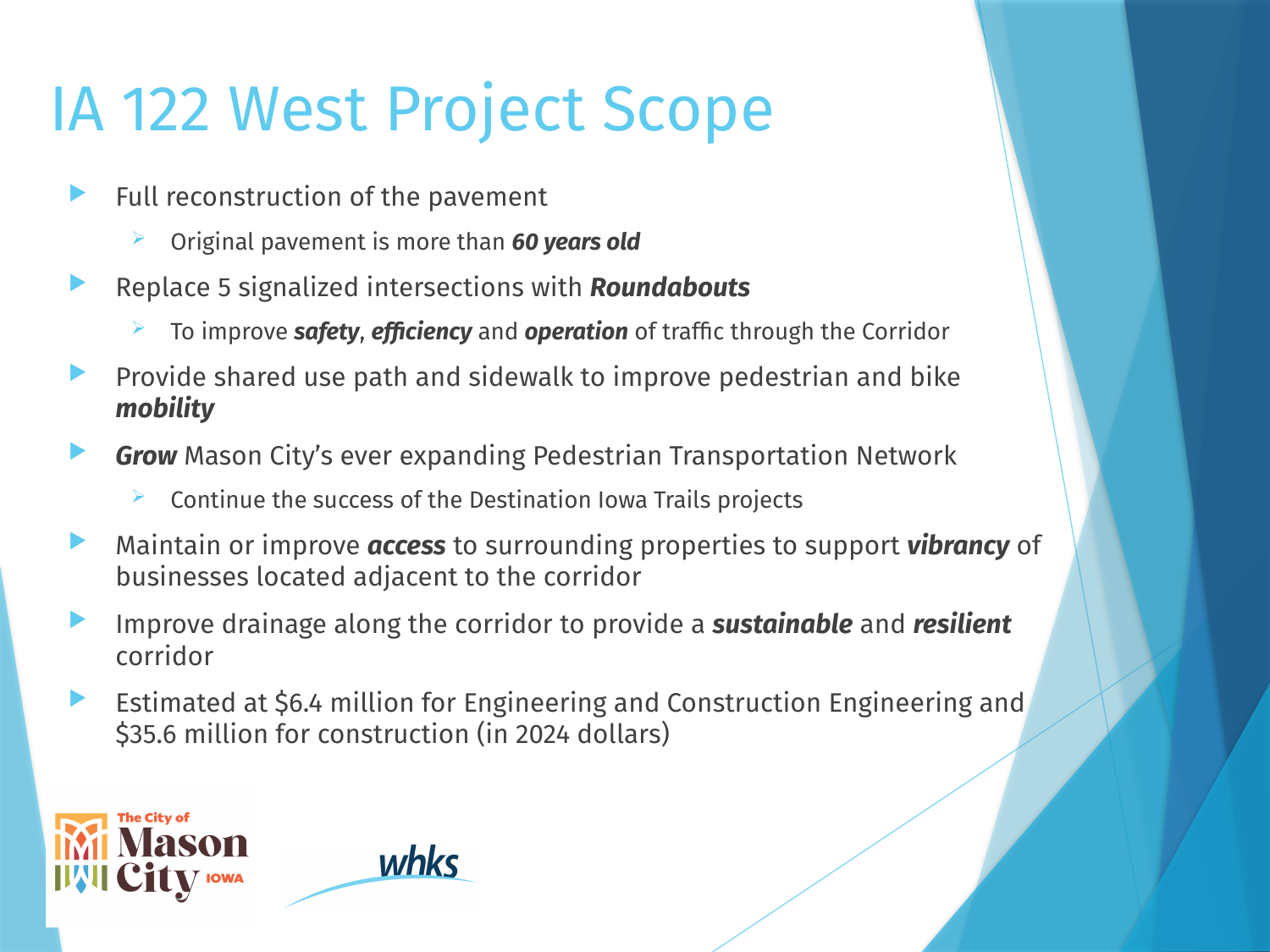

# IA 122 West Project Scope
Full reconstruction of the pavement
Original pavement is more than 60 years old
Replace 5 signalized intersections with Roundabouts
To improve safety, efficiency and operation of traffic through the Corridor
Provide shared use path and sidewalk to improve pedestrian and bike mobility
Grow Mason City’s ever expanding Pedestrian Transportation Network
Continue the success of the Destination Iowa Trails projects
Maintain or improve access to surrounding properties to support vibrancy of businesses located adjacent to the corridor
Improve drainage along the corridor to provide a sustainable and resilient corridor
Estimated at $6.4 million for Engineering and Construction Engineering and $35.6 million for construction (in 2024 dollars)